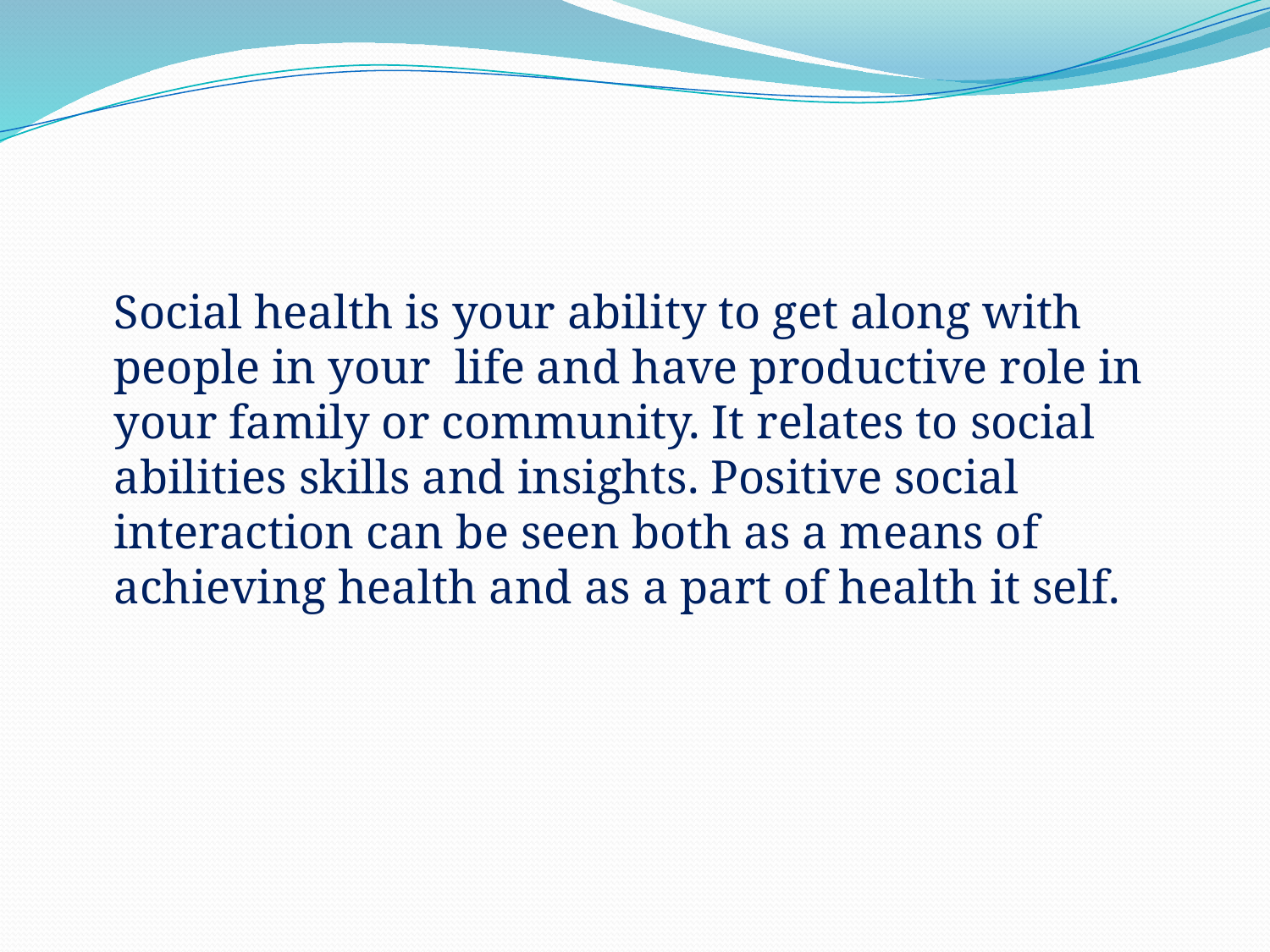

Social health is your ability to get along with people in your  life and have productive role in your family or community. It relates to social abilities skills and insights. Positive social interaction can be seen both as a means of achieving health and as a part of health it self.